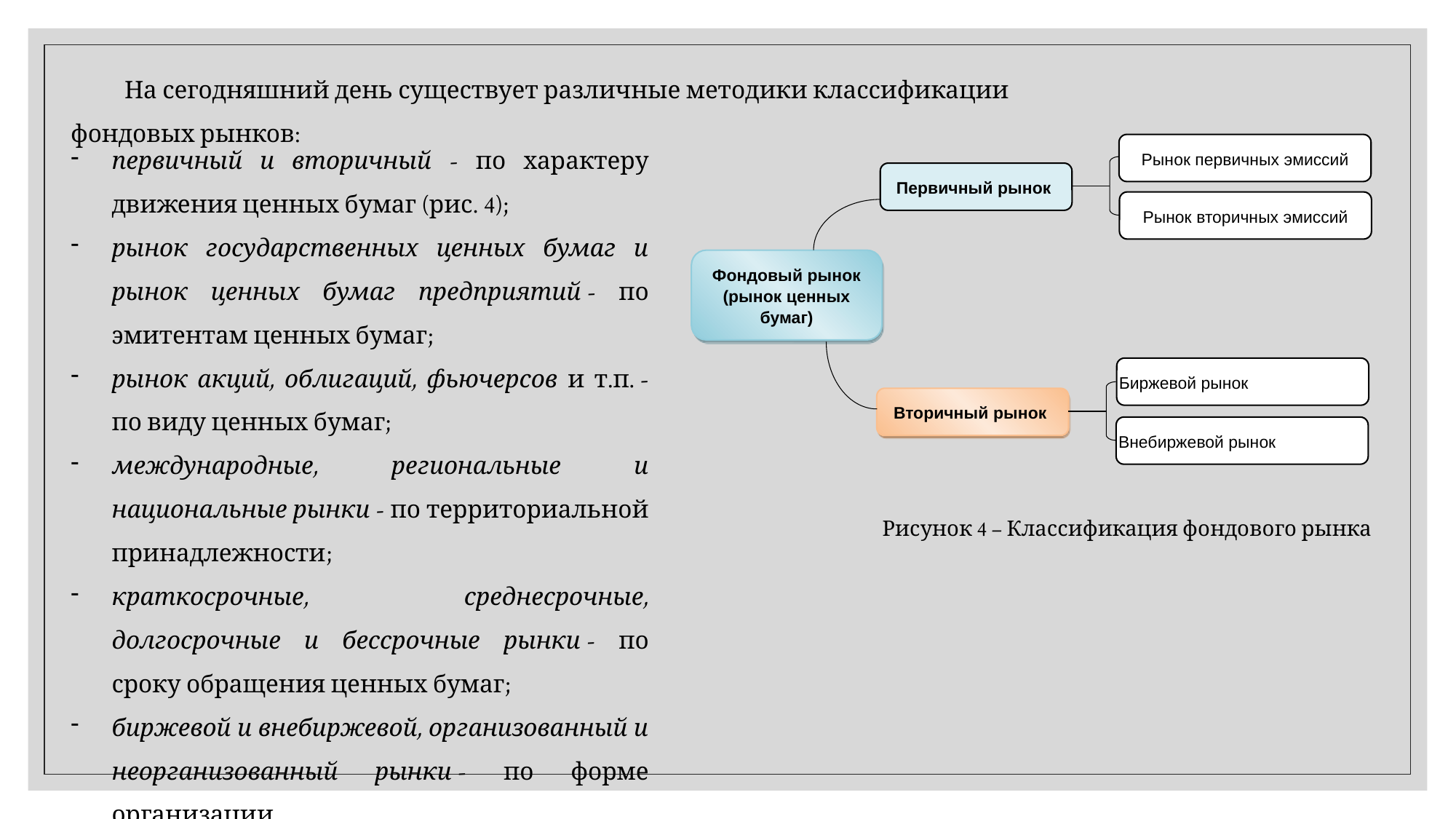

На сегодняшний день существует различные методики классификации фондовых рынков:
первичный и вторичный - по характеру движения ценных бумаг (рис. 4);
рынок государственных ценных бумаг и рынок ценных бумаг предприятий - по эмитентам ценных бумаг;
рынок акций, облигаций, фьючерсов и т.п. - по виду ценных бумаг;
международные, региональные и национальные рынки - по территориальной принадлежности;
краткосрочные, среднесрочные, долгосрочные и бессрочные рынки - по сроку обращения ценных бумаг;
биржевой и внебиржевой, организованный и неорганизованный рынки - по форме организации.
Рынок первичных эмиссий

Первичный рынок

Рынок вторичных эмиссий
Фондовый рынок (рынок ценных бумаг)

Биржевой рынок

Вторичный рынок
Внебиржевой рынок
Рисунок 4 – Классификация фондового рынка